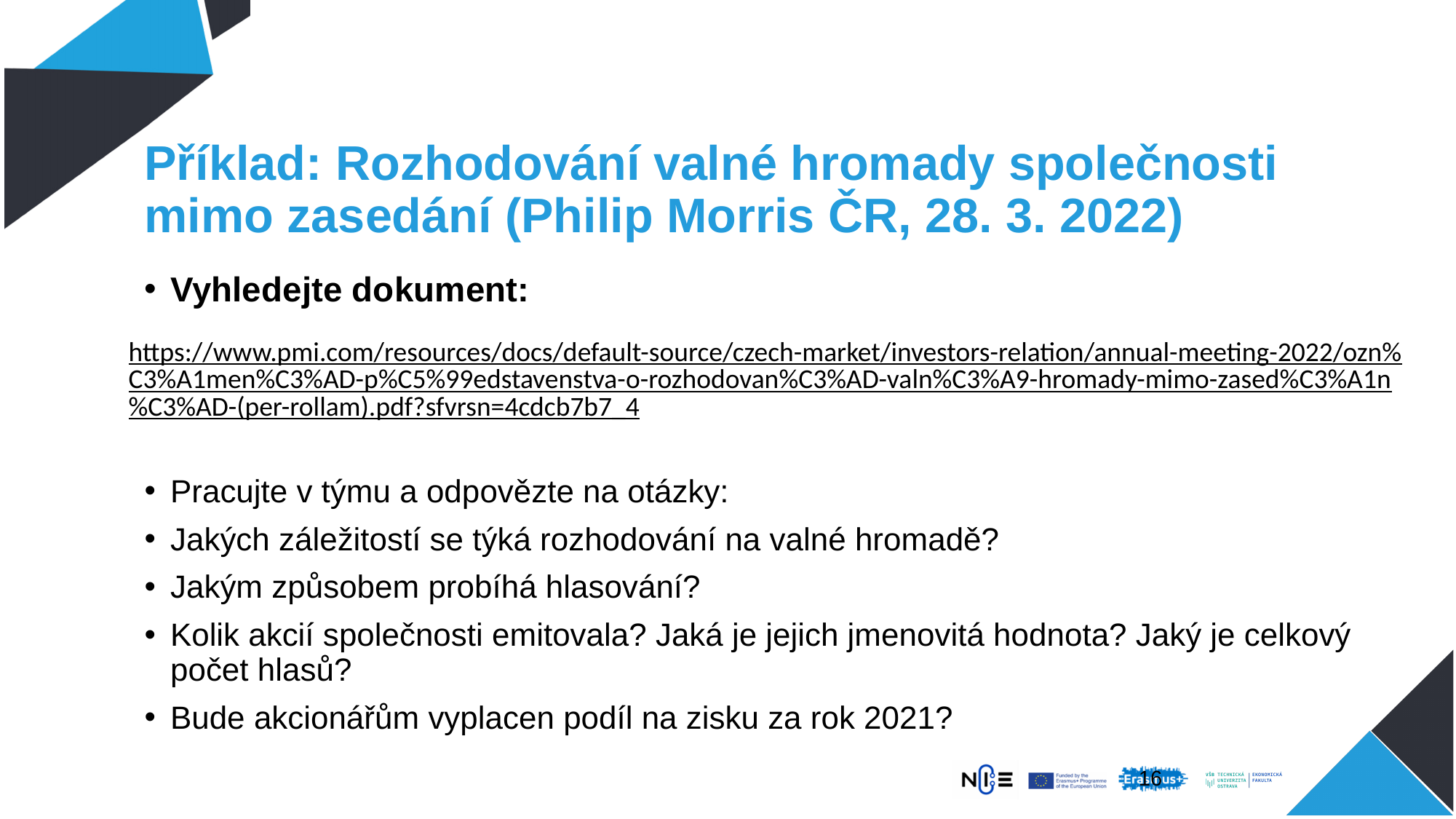

# Příklad: Rozhodování valné hromady společnosti mimo zasedání (Philip Morris ČR, 28. 3. 2022)
Vyhledejte dokument:

Pracujte v týmu a odpovězte na otázky:
Jakých záležitostí se týká rozhodování na valné hromadě?
Jakým způsobem probíhá hlasování?
Kolik akcií společnosti emitovala? Jaká je jejich jmenovitá hodnota? Jaký je celkový počet hlasů?
Bude akcionářům vyplacen podíl na zisku za rok 2021?

https://www.pmi.com/resources/docs/default-source/czech-market/investors-relation/annual-meeting-2022/ozn%C3%A1men%C3%AD-p%C5%99edstavenstva-o-rozhodovan%C3%AD-valn%C3%A9-hromady-mimo-zased%C3%A1n%C3%AD-(per-rollam).pdf?sfvrsn=4cdcb7b7_4
16